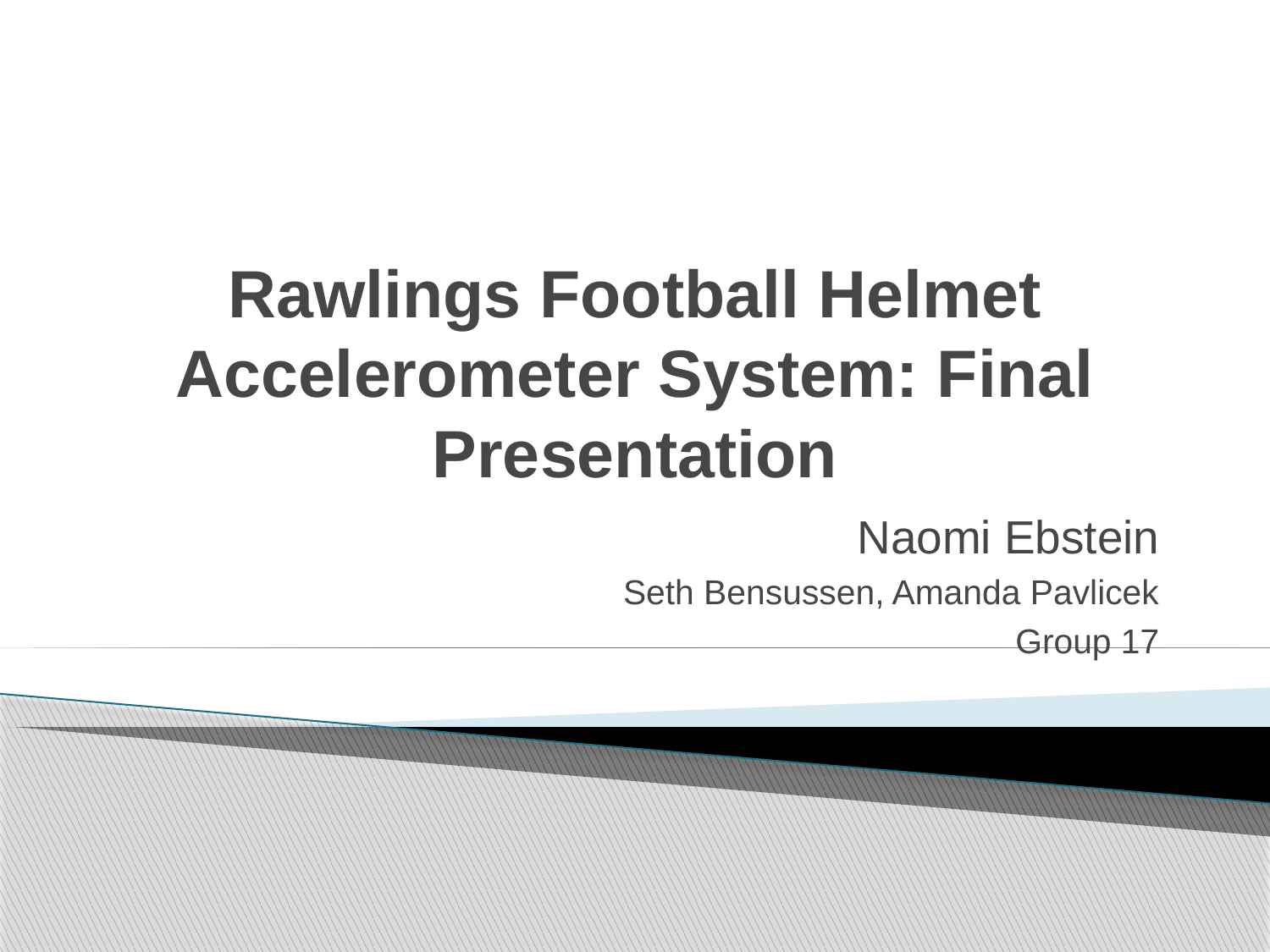

# Rawlings Football Helmet Accelerometer System: Final Presentation
Naomi Ebstein
Seth Bensussen, Amanda Pavlicek
Group 17